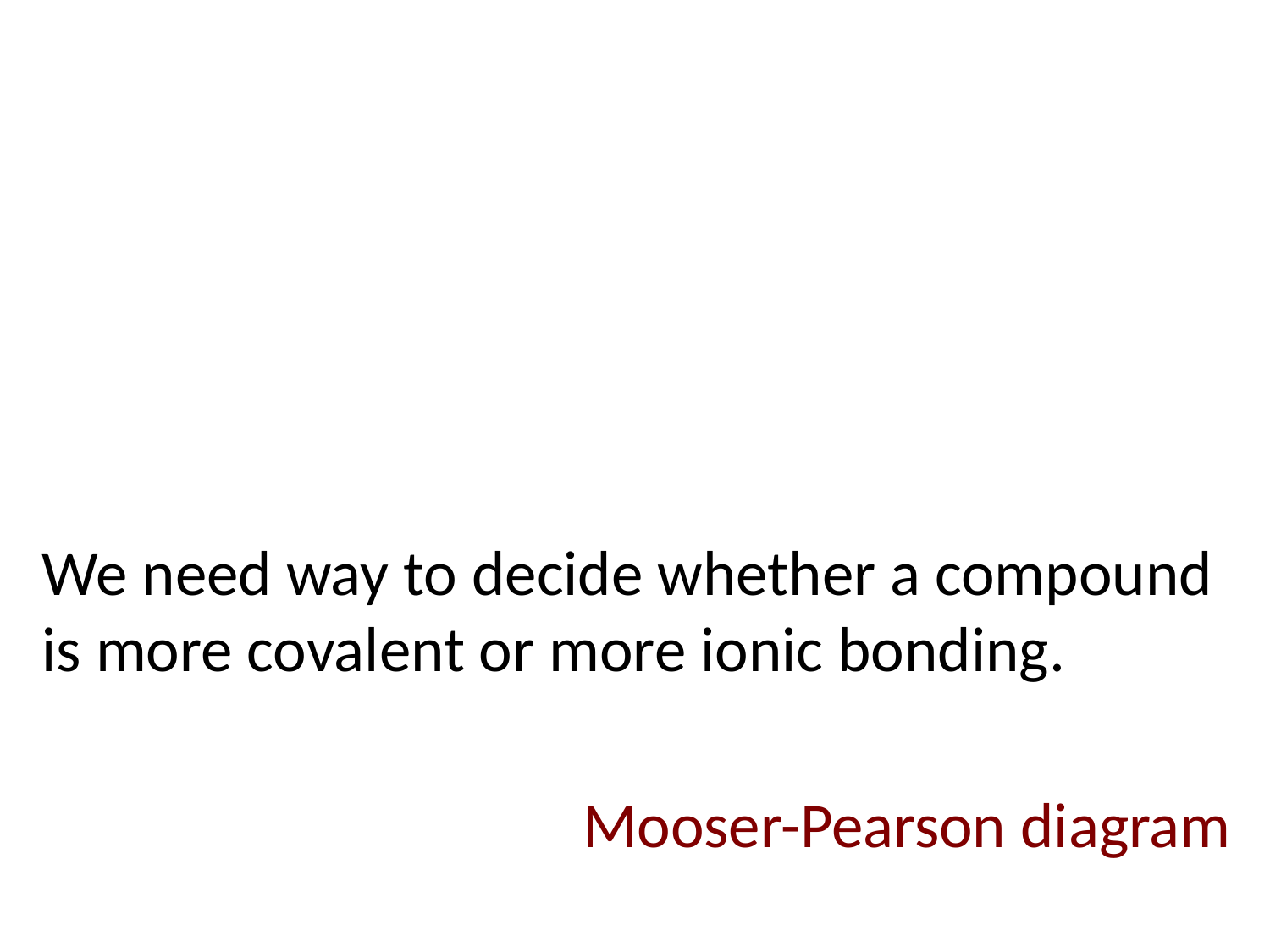

We need way to decide whether a compound
is more covalent or more ionic bonding.
Mooser-Pearson diagram